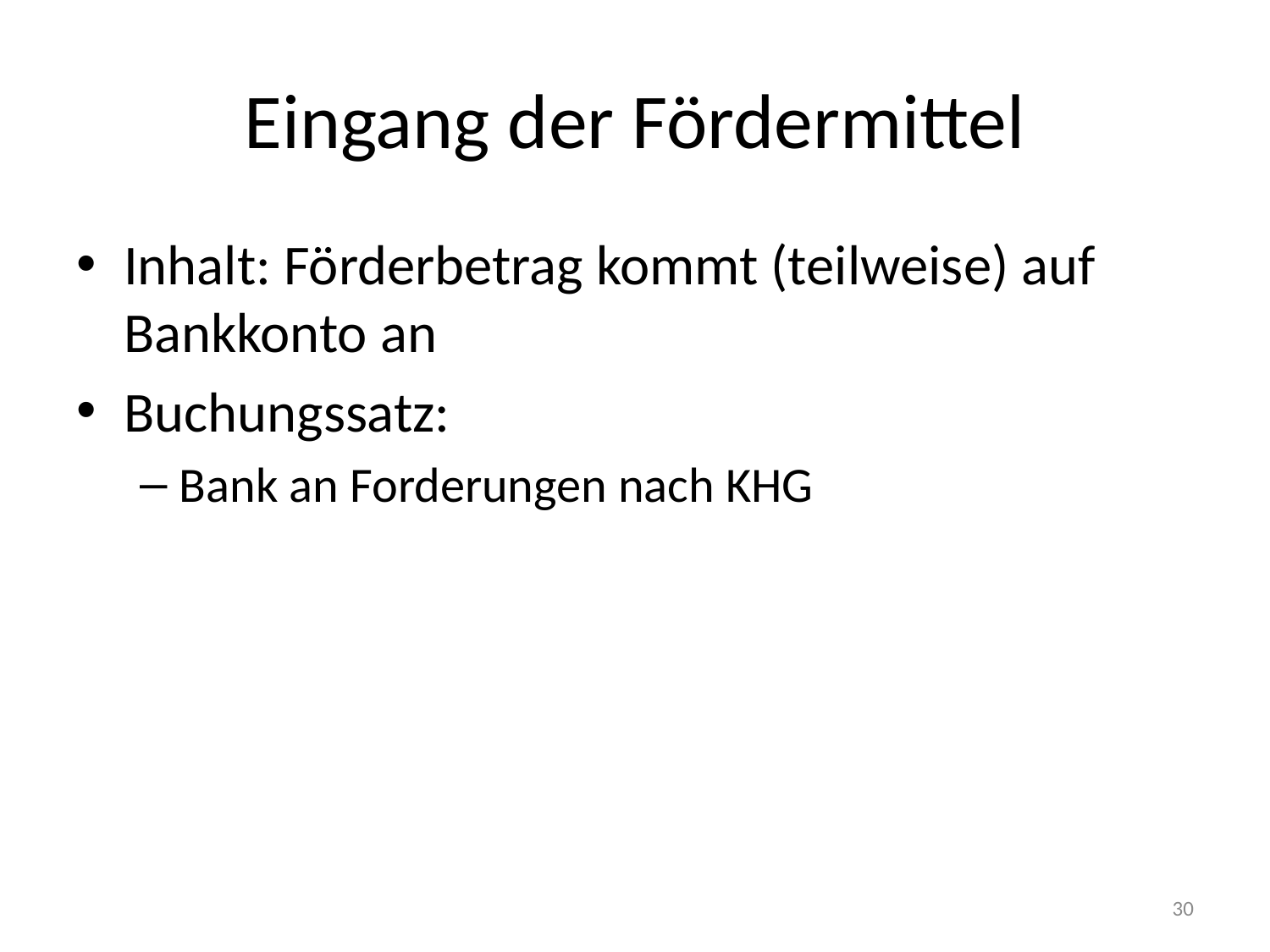

# Eingang der Fördermittel
Inhalt: Förderbetrag kommt (teilweise) auf Bankkonto an
Buchungssatz:
Bank an Forderungen nach KHG
30